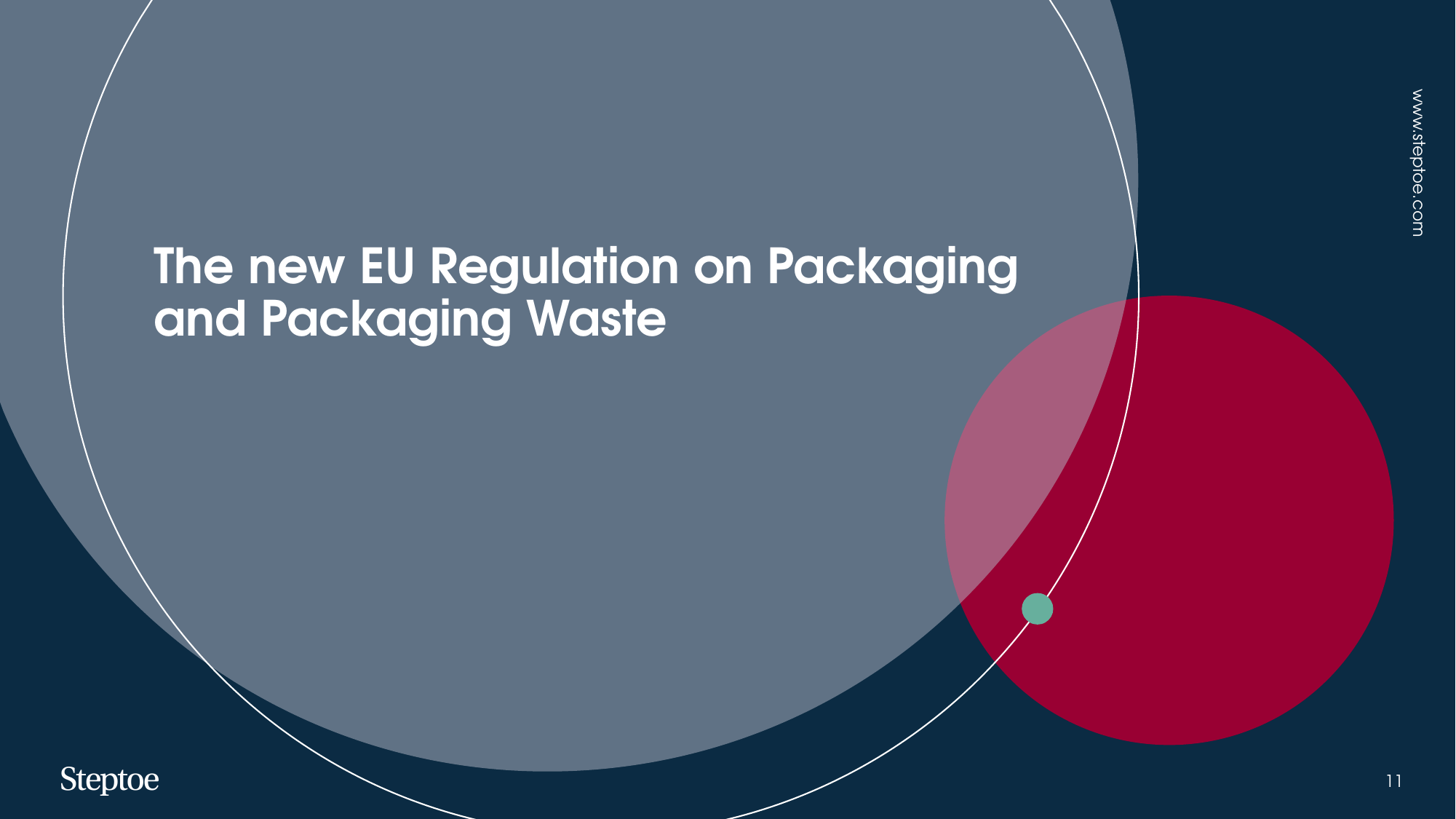

# The new EU Regulation on Packaging and Packaging Waste

11